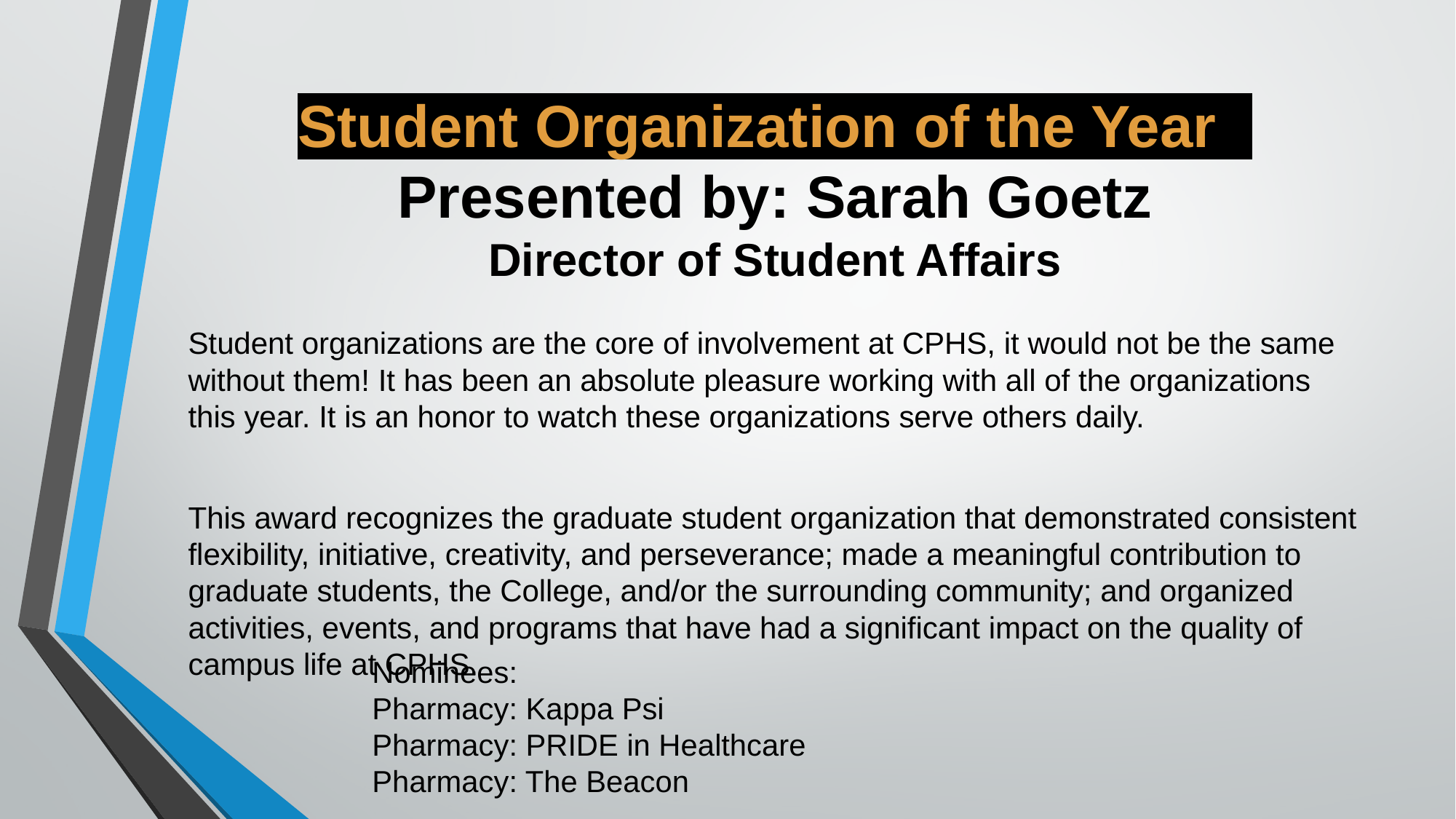

# Student Organization of the Year: Presented by: Sarah Goetz Director of Student Affairs
Student organizations are the core of involvement at CPHS, it would not be the same without them! It has been an absolute pleasure working with all of the organizations this year. It is an honor to watch these organizations serve others daily.

This award recognizes the graduate student organization that demonstrated consistent flexibility, initiative, creativity, and perseverance; made a meaningful contribution to graduate students, the College, and/or the surrounding community; and organized activities, events, and programs that have had a significant impact on the quality of campus life at CPHS.

Nominees:
Pharmacy: Kappa Psi
Pharmacy: PRIDE in Healthcare
Pharmacy: The Beacon